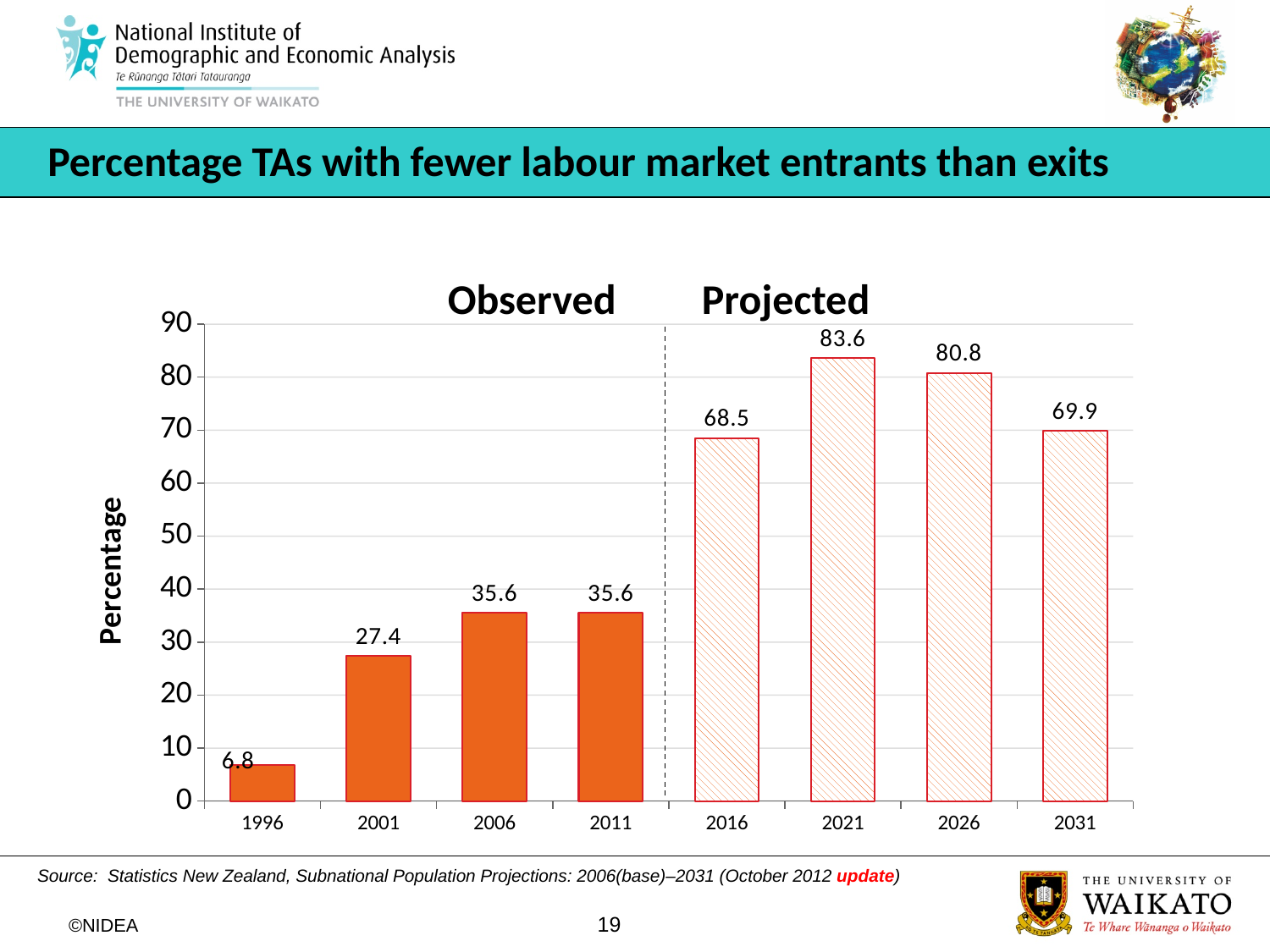

# Percentage TAs with fewer labour market entrants than exits
Observed         Projected

### Chart

| Category | 15-24: 55-64 years |
|---|---|
| 1996 | 6.84931506849315 |
| 2001 | 27.3972602739726 |
| 2006 | 35.61643835616438 |
| 2011 | 35.61643835616438 |
| 2016 | 68.4931506849315 |
| 2021 | 83.56164383561644 |
| 2026 | 80.82191780821918 |
| 2031 | 69.86301369863016 |
Source:  Statistics New Zealand, Subnational Population Projections: 2006(base)–2031 (October 2012 update)